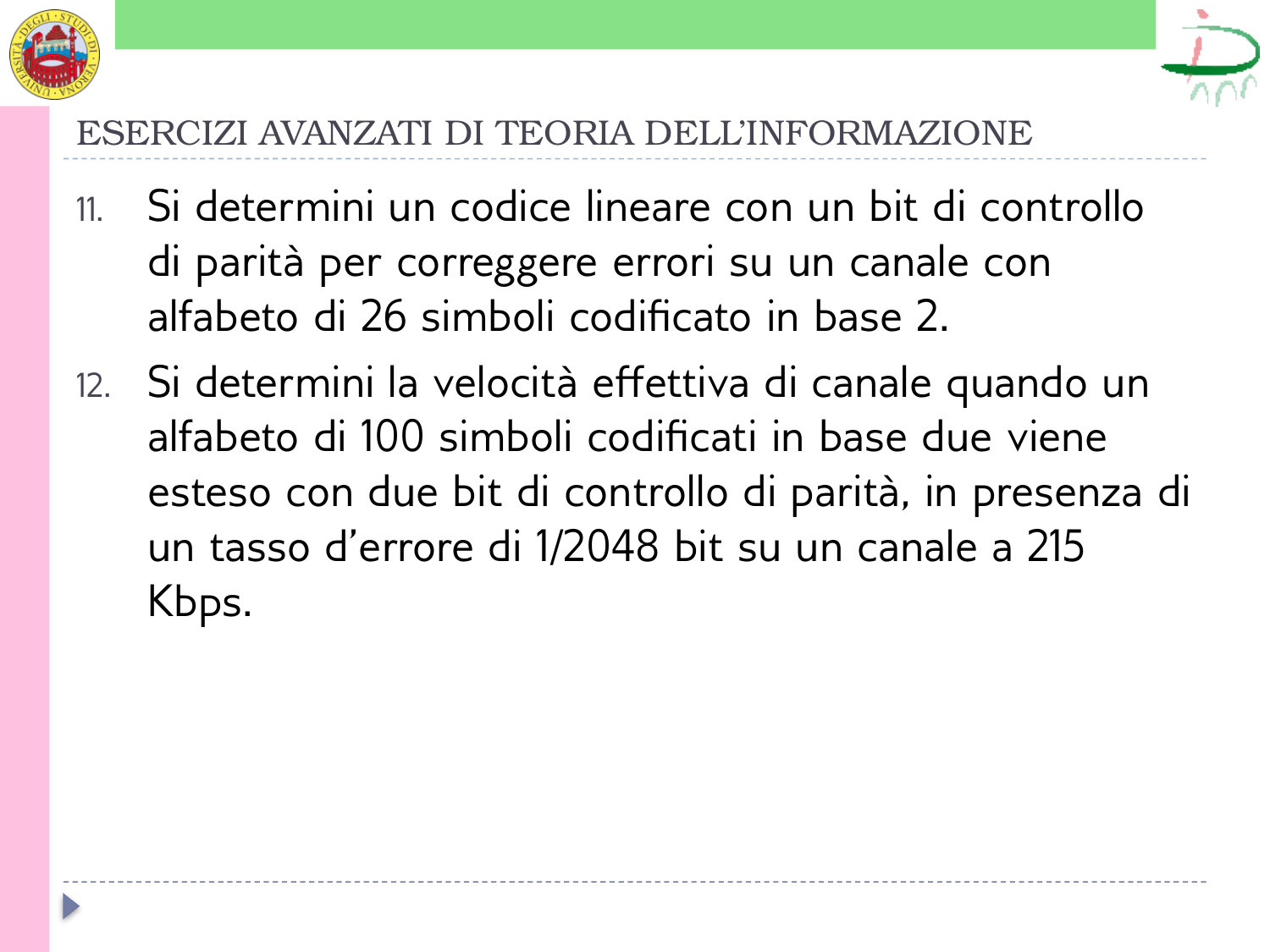

# ESERCIZI AVANZATI DI TEORIA DELL’INFORMAZIONE
Si determini un codice lineare con un bit di controllo di parità per correggere errori su un canale con alfabeto di 26 simboli codificato in base 2.
Si determini la velocità effettiva di canale quando un alfabeto di 100 simboli codificati in base due viene esteso con due bit di controllo di parità, in presenza di un tasso d’errore di 1/2048 bit su un canale a 215 Kbps.